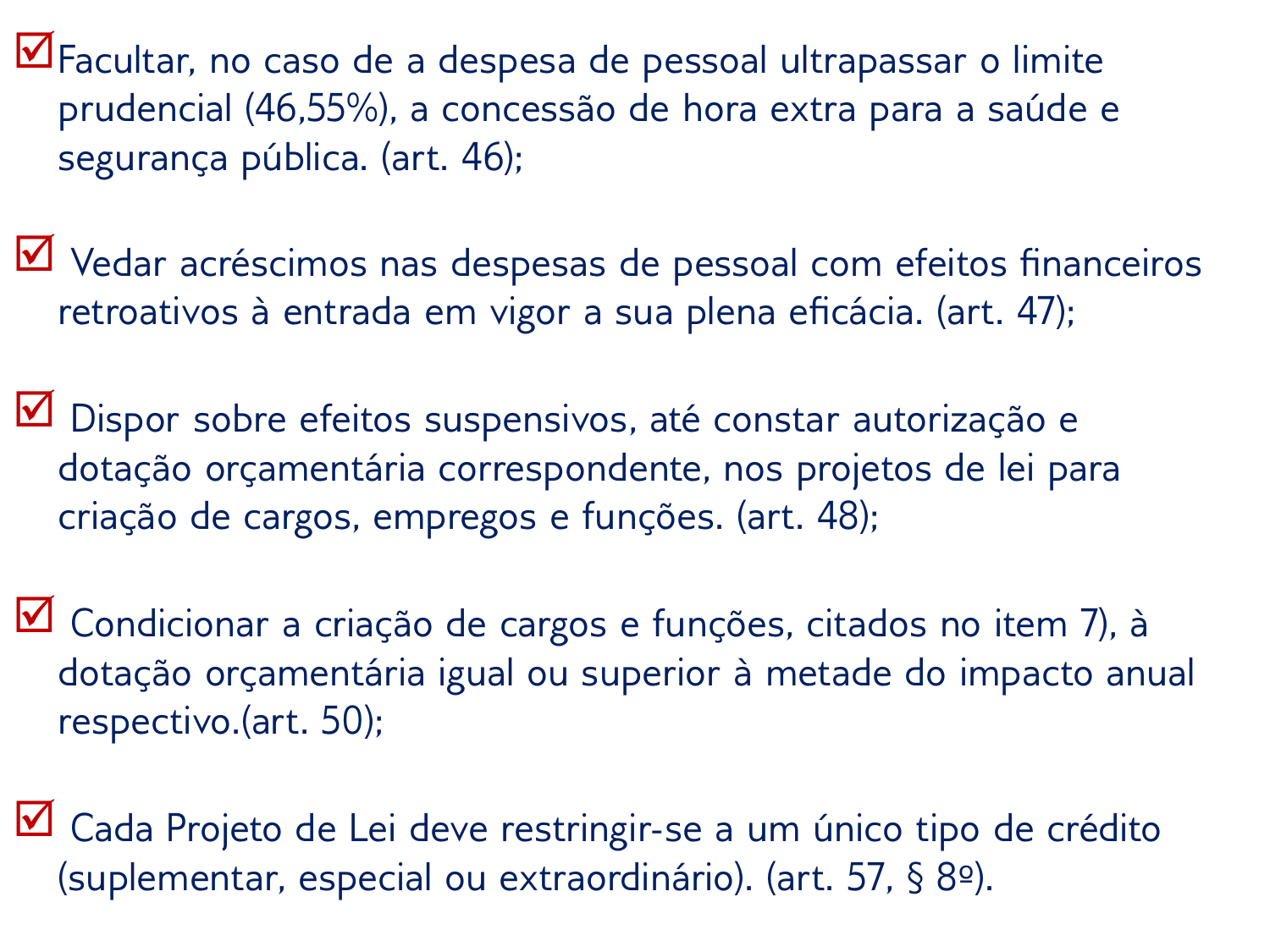

Facultar, no caso de a despesa de pessoal ultrapassar o limite prudencial (46,55%), a concessão de hora extra para a saúde e segurança pública. (art. 46);

 Vedar acréscimos nas despesas de pessoal com efeitos financeiros retroativos à entrada em vigor a sua plena eficácia. (art. 47);

 Dispor sobre efeitos suspensivos, até constar autorização e dotação orçamentária correspondente, nos projetos de lei para criação de cargos, empregos e funções. (art. 48);

 Condicionar a criação de cargos e funções, citados no item 7), à dotação orçamentária igual ou superior à metade do impacto anual respectivo.(art. 50);

 Cada Projeto de Lei deve restringir-se a um único tipo de crédito (suplementar, especial ou extraordinário). (art. 57, § 8º).